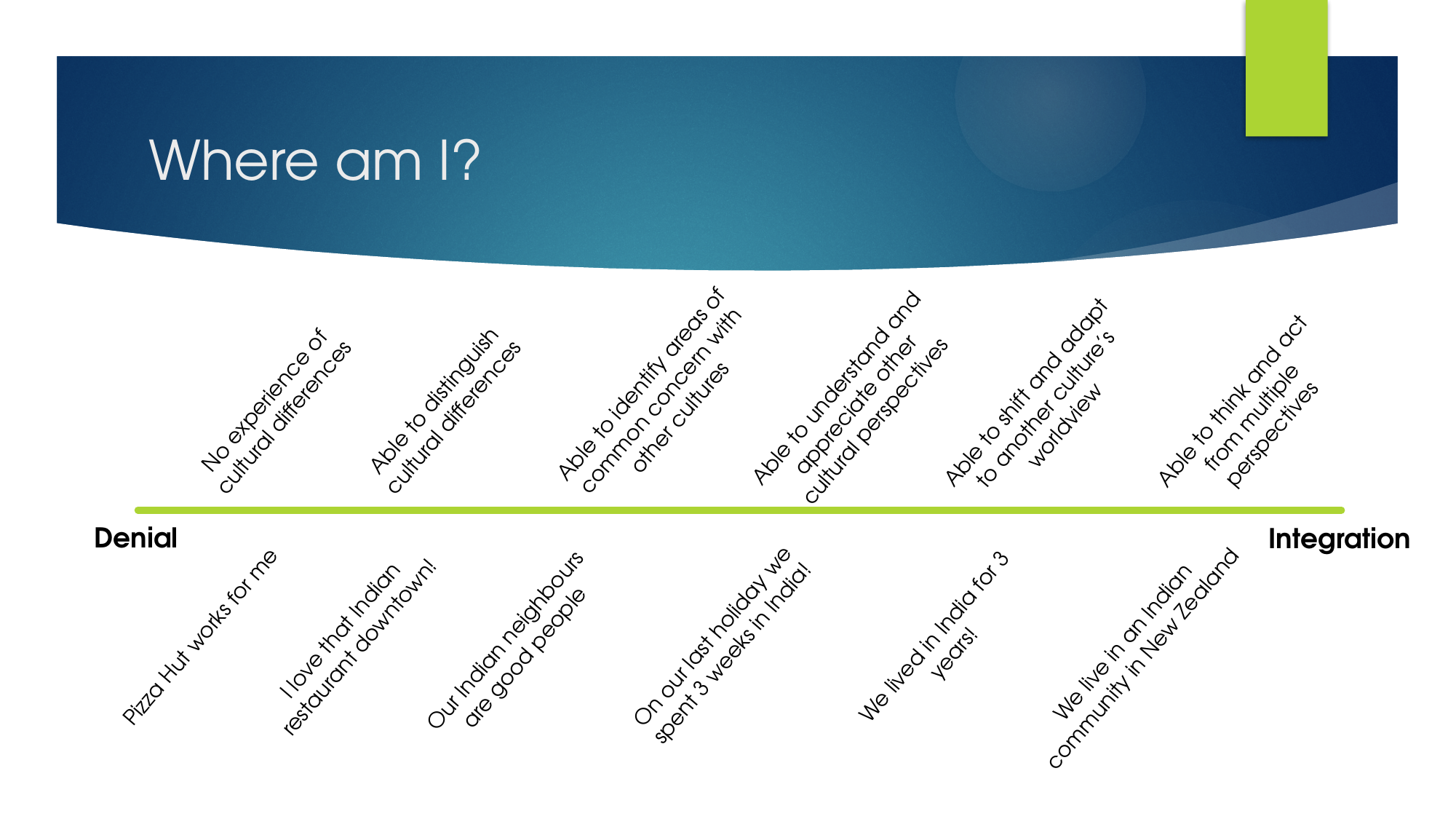

# Where am I?
Able to identify areas of common concern with other cultures
Able to understand and appreciate other cultural perspectives
Able to shift and adapt to another culture’s worldview
Able to think and act from multiple perspectives
Able to distinguish cultural differences
No experience of cultural differences
Denial
Integration
I love that Indian restaurant downtown!
On our last holiday we spent 3 weeks in India!
We lived in India for 3 years!
Our Indian neighbours are good people
Pizza Hut works for me
We live in an Indian community in New Zealand